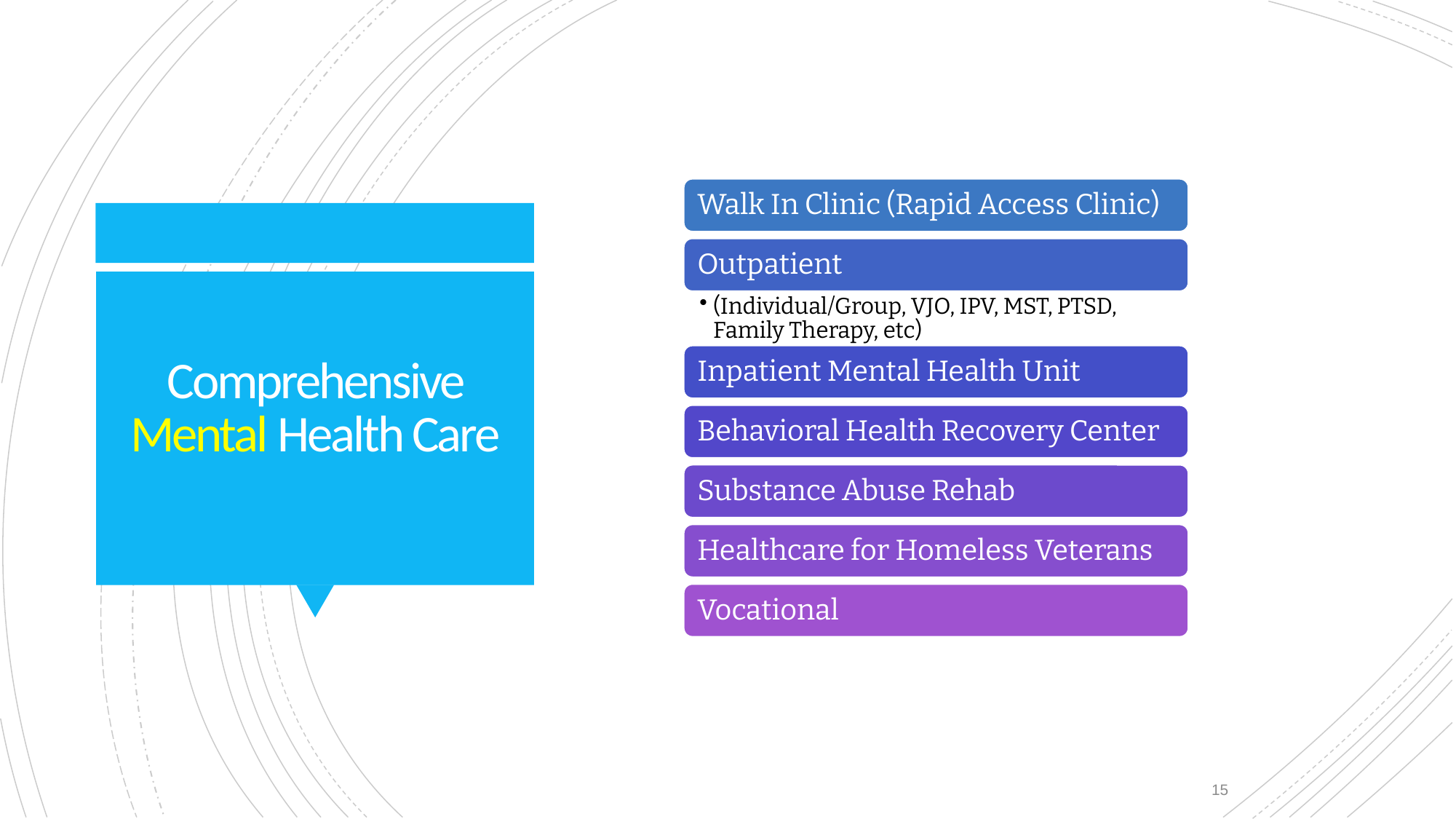

# Comprehensive Mental Health Care
Walk In Clinic (Rapid Access Clinic)
Outpatient
(Individual/Group, VJO, IPV, MST, PTSD, Family Therapy, etc)
Inpatient Mental Health Unit
Behavioral Health Recovery Center
Substance Abuse Rehab
Healthcare for Homeless Veterans
Vocational
15